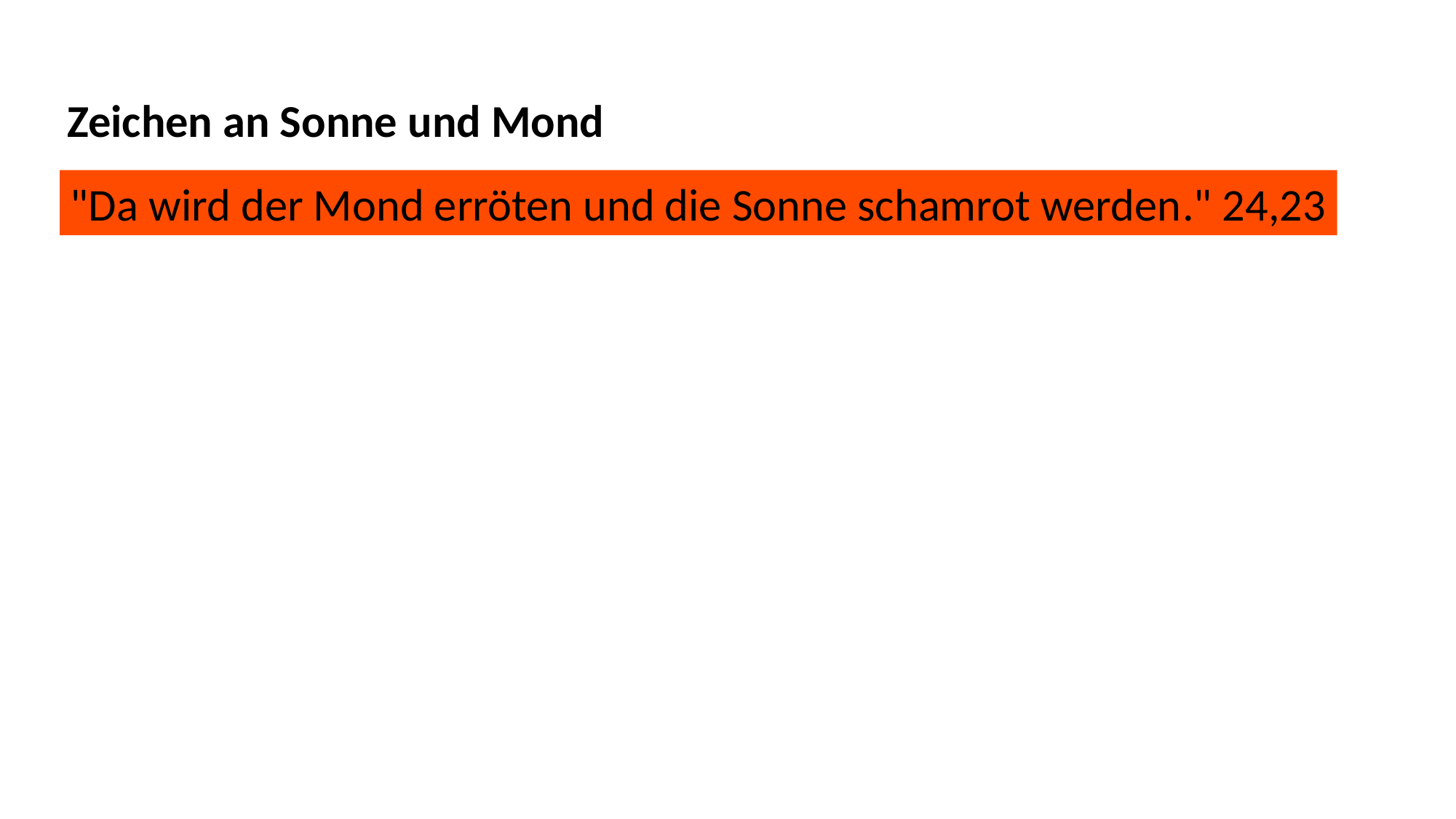

Zeichen an Sonne und Mond
"Da wird der Mond erröten und die Sonne schamrot werden." 24,23